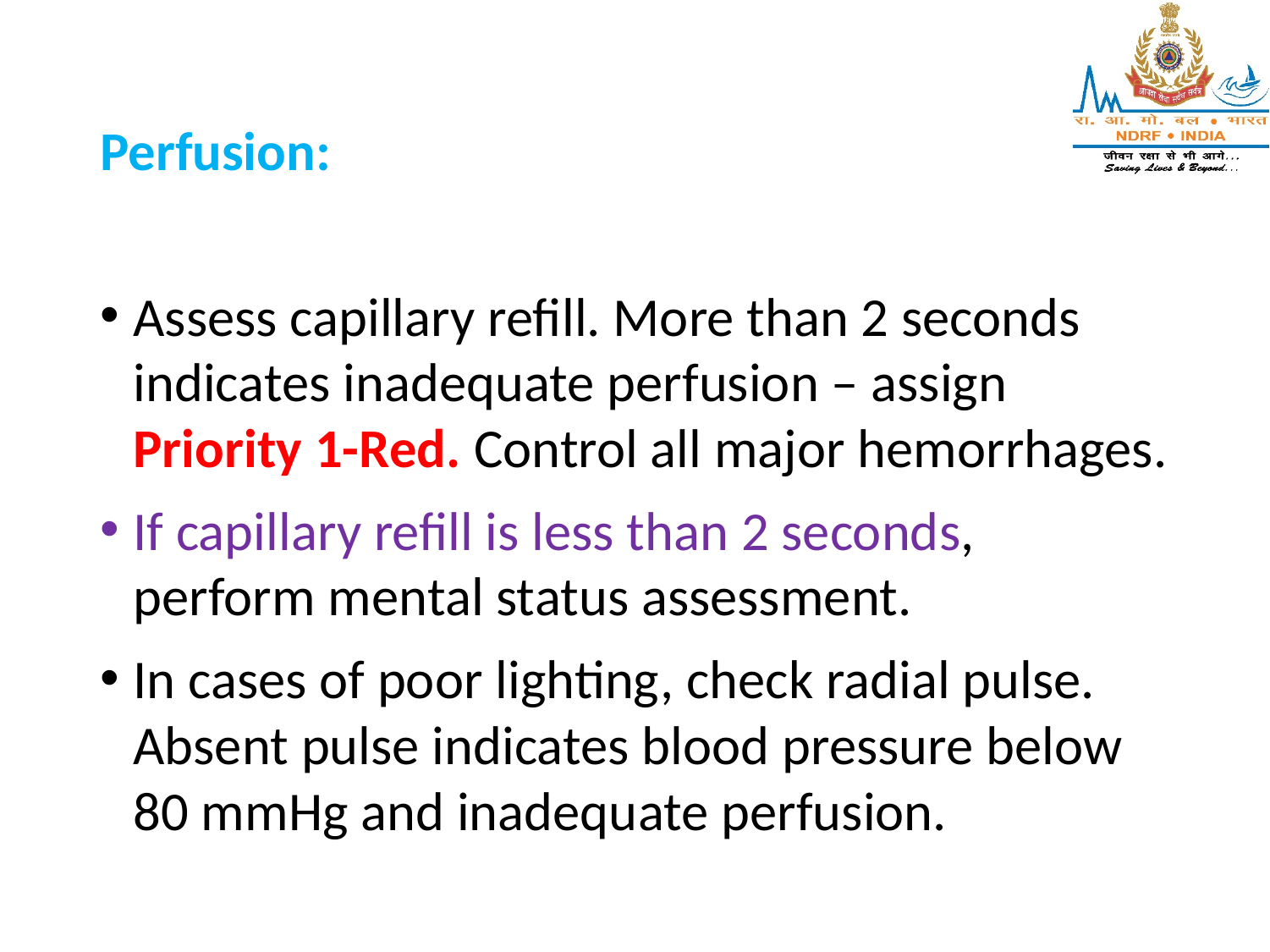

Perfusion:

Assess capillary refill. More than 2 seconds indicates inadequate perfusion – assign Priority 1-Red. Control all major hemorrhages.
If capillary refill is less than 2 seconds, perform mental status assessment.
In cases of poor lighting, check radial pulse. Absent pulse indicates blood pressure below 80 mmHg and inadequate perfusion.